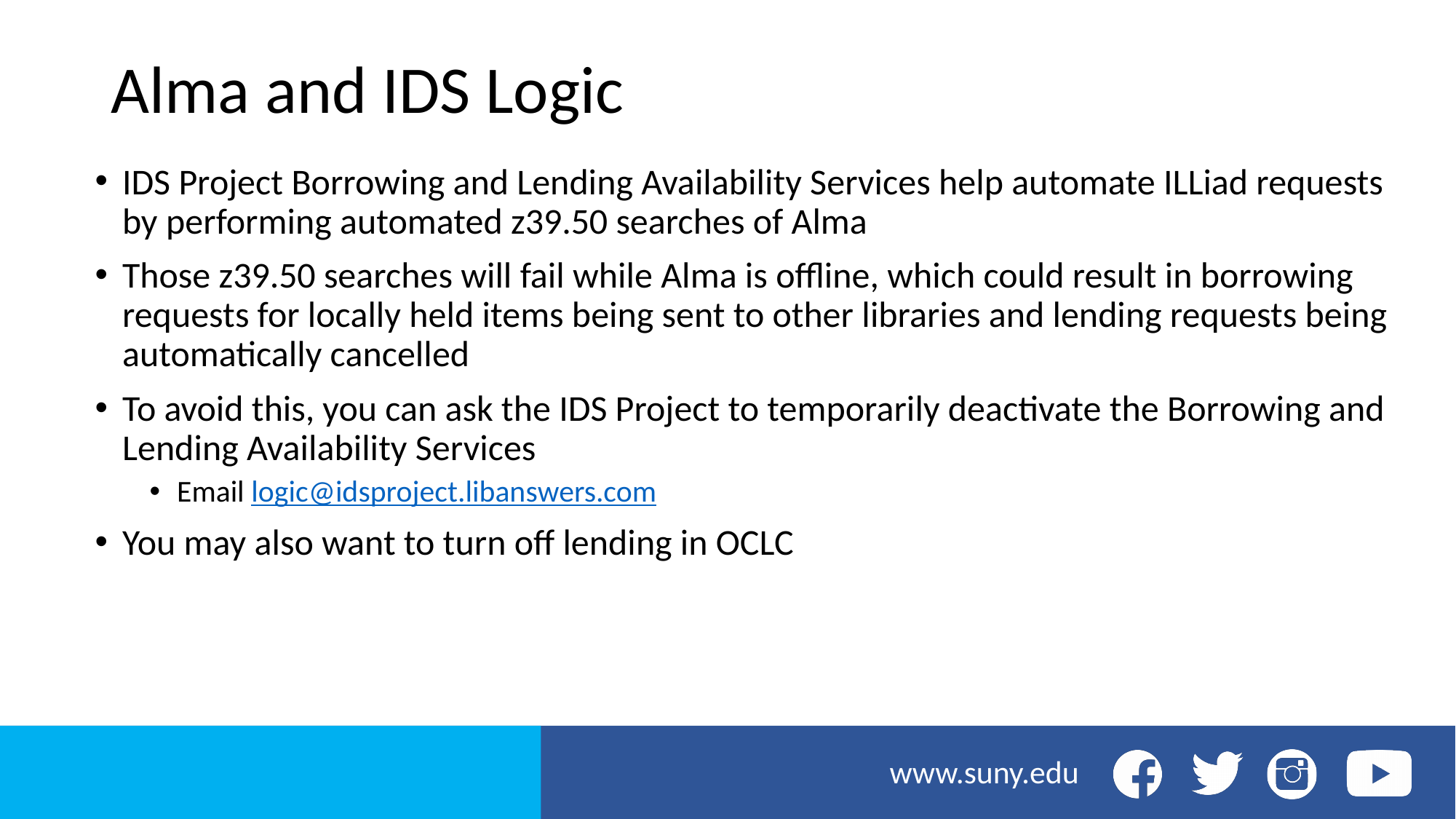

# Alma and IDS Logic
IDS Project Borrowing and Lending Availability Services help automate ILLiad requests by performing automated z39.50 searches of Alma
Those z39.50 searches will fail while Alma is offline, which could result in borrowing requests for locally held items being sent to other libraries and lending requests being automatically cancelled
To avoid this, you can ask the IDS Project to temporarily deactivate the Borrowing and Lending Availability Services
Email logic@idsproject.libanswers.com
You may also want to turn off lending in OCLC